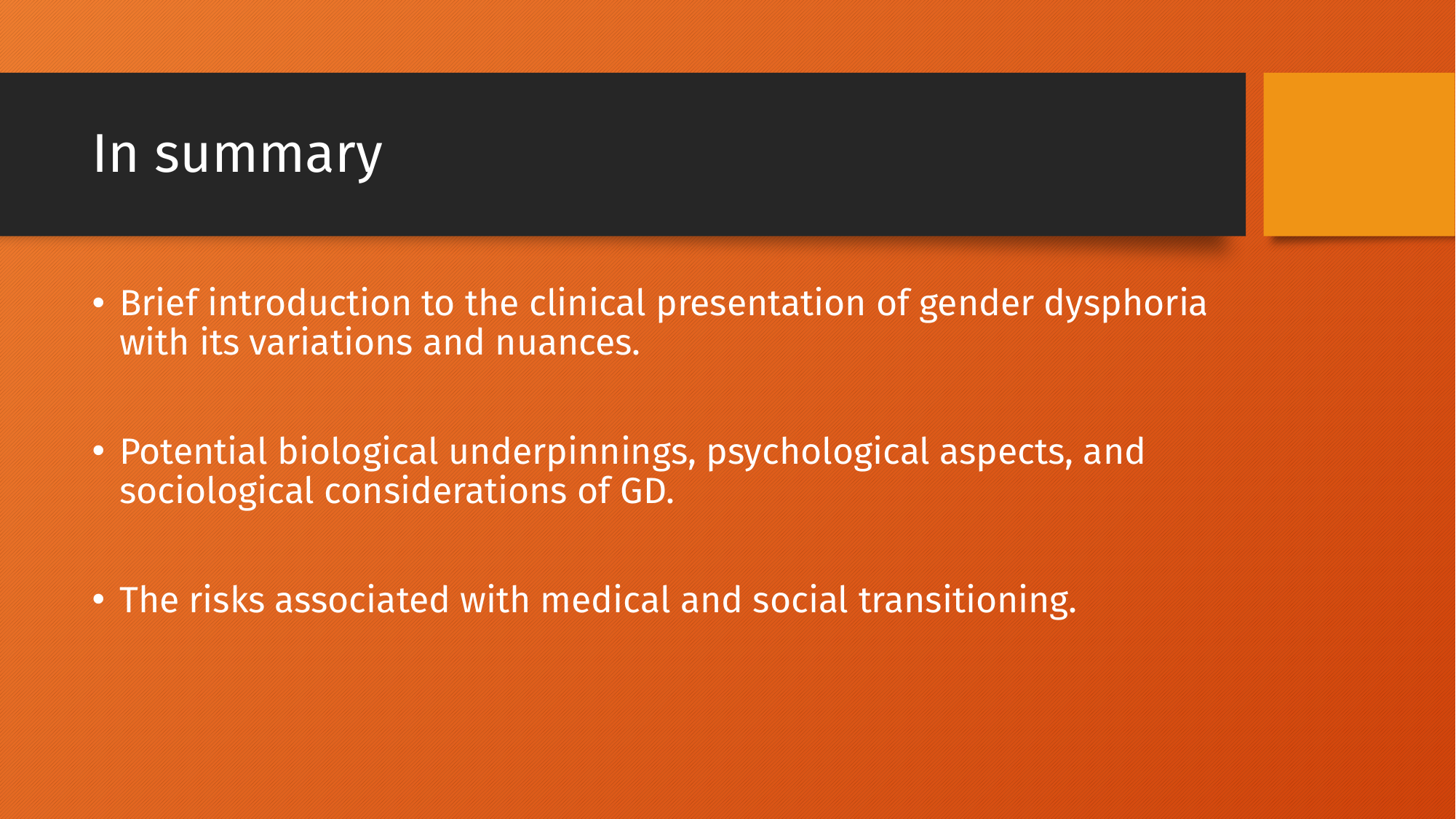

# In summary
Brief introduction to the clinical presentation of gender dysphoria with its variations and nuances.

Potential biological underpinnings, psychological aspects, and sociological considerations of GD.

The risks associated with medical and social transitioning.